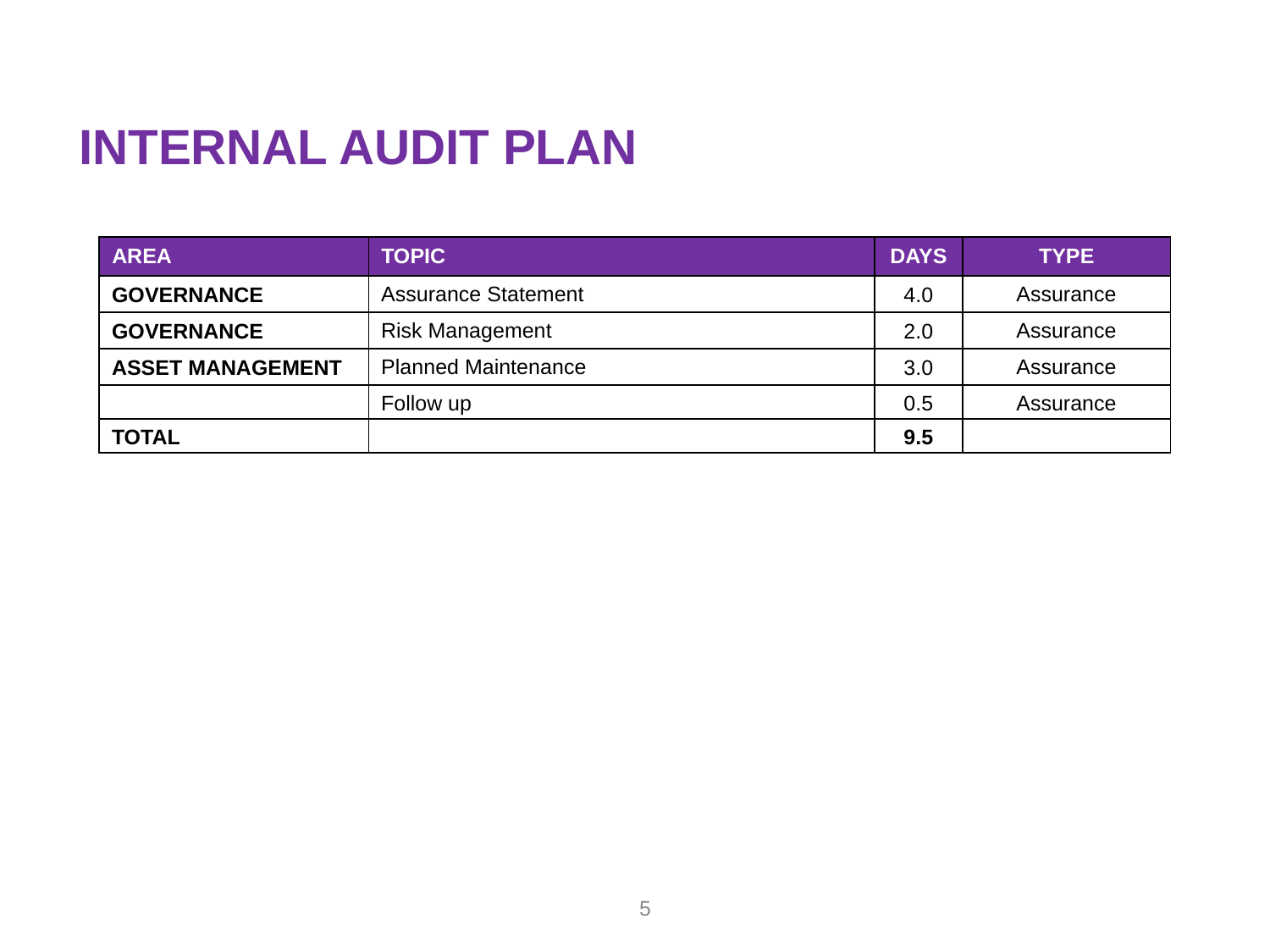

INTERNAL AUDIT PLAN
| AREA | TOPIC | DAYS | TYPE |
| --- | --- | --- | --- |
| GOVERNANCE | Assurance Statement | 4.0 | Assurance |
| GOVERNANCE | Risk Management | 2.0 | Assurance |
| ASSET MANAGEMENT | Planned Maintenance | 3.0 | Assurance |
|  | Follow up | 0.5 | Assurance |
| TOTAL |  | 9.5 |  |
5